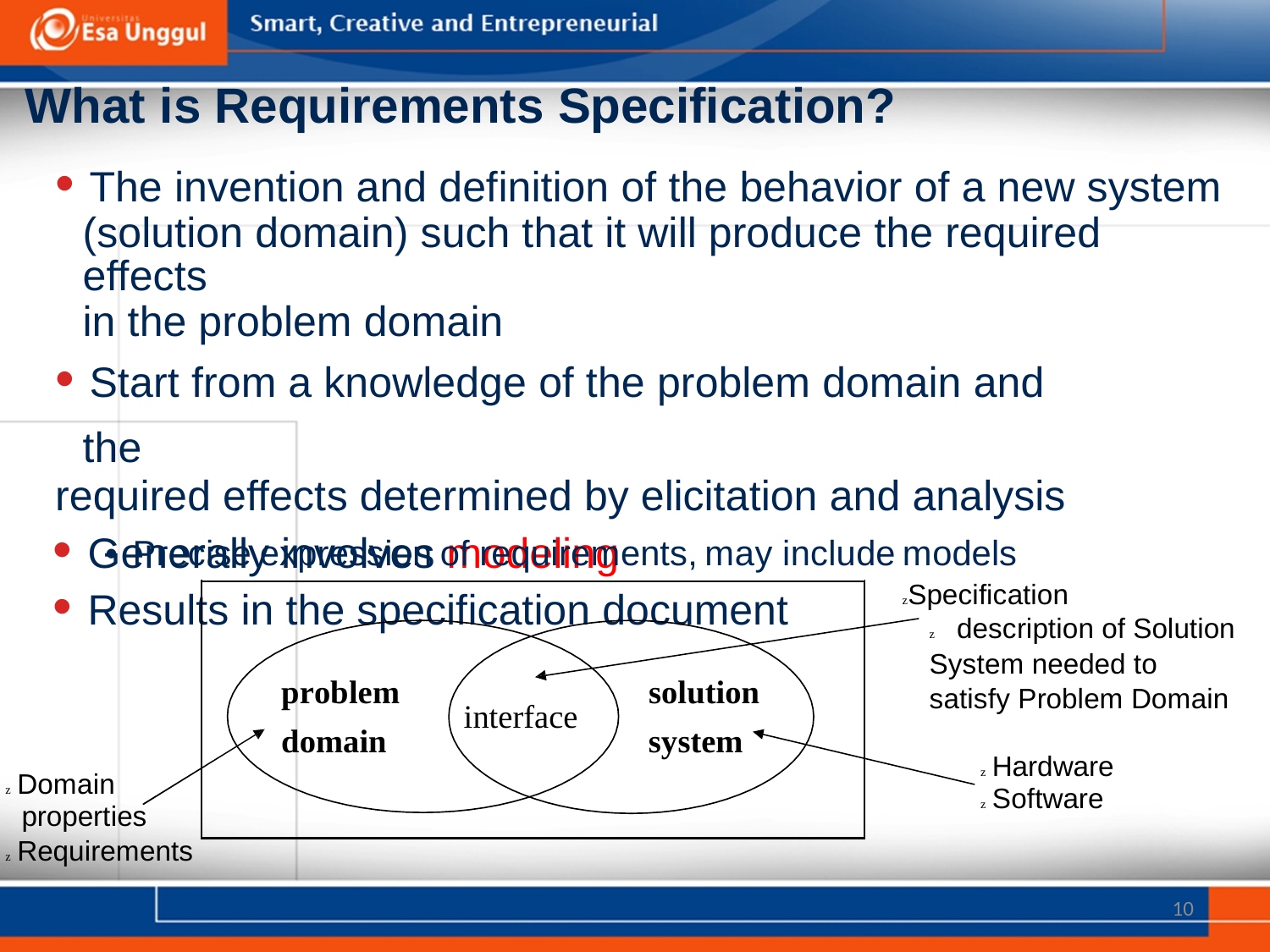

What is Requirements Specification?
• The invention and definition of the behavior of a new system
(solution domain) such that it will produce the required effects
in the problem domain
• Start from a knowledge of the problem domain and the
required effects determined by elicitation and analysis
• Generally involves modeling
• Results in the specification document
• Precise
expression
of requirements,
may include
models
zSpecification
z	description of Solution
System needed to
satisfy Problem Domain

problem                              solution
domain                               system

interface

z Hardware
z Software
z Domain
properties
z Requirements

10